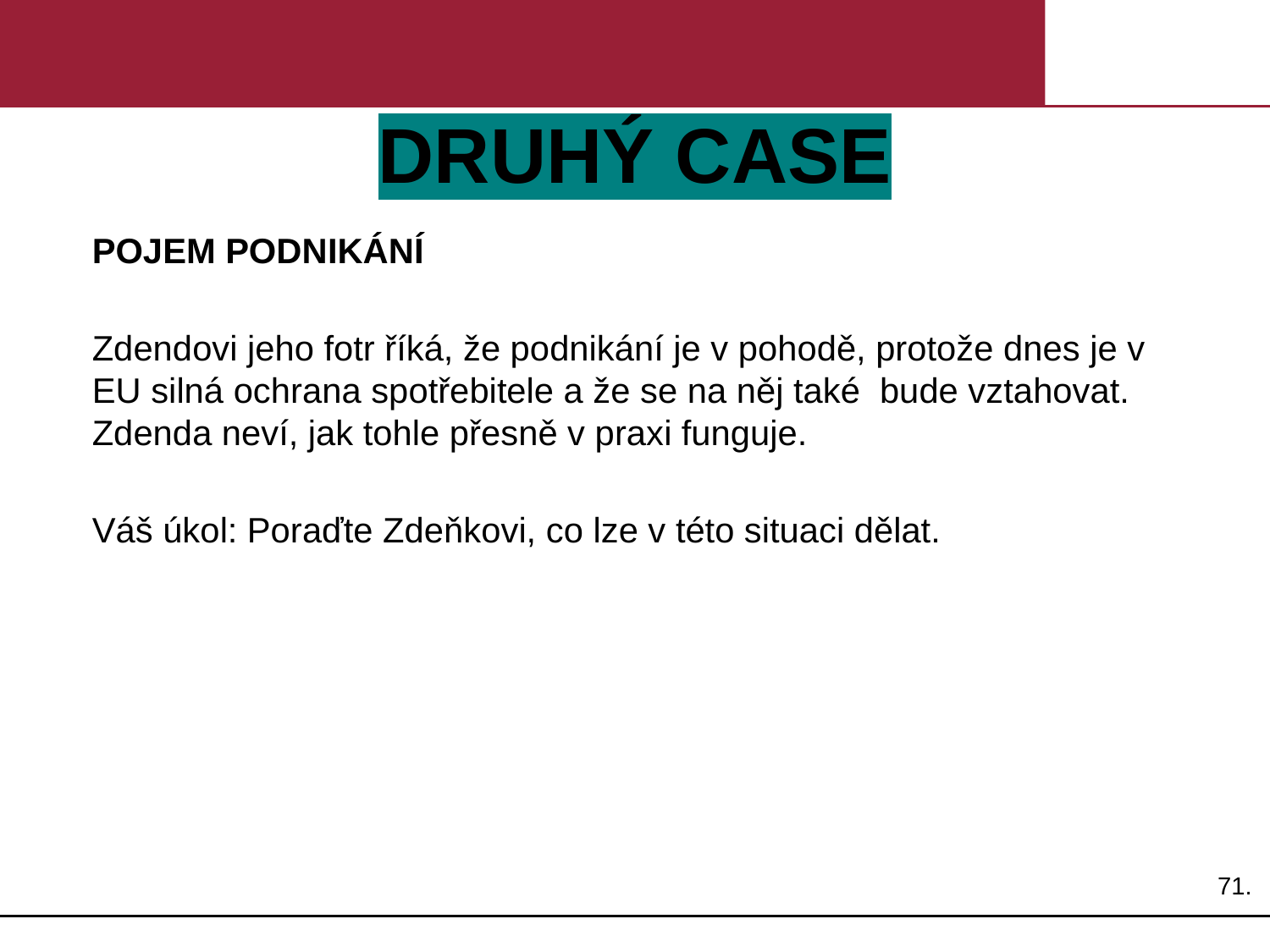

# DRUHÝ CASE

POJEM PODNIKÁNÍ

Zdendovi jeho fotr říká, že podnikání je v pohodě, protože dnes je v EU silná ochrana spotřebitele a že se na něj také  bude vztahovat. Zdenda neví, jak tohle přesně v praxi funguje.

Váš úkol: Poraďte Zdeňkovi, co lze v této situaci dělat.

71.